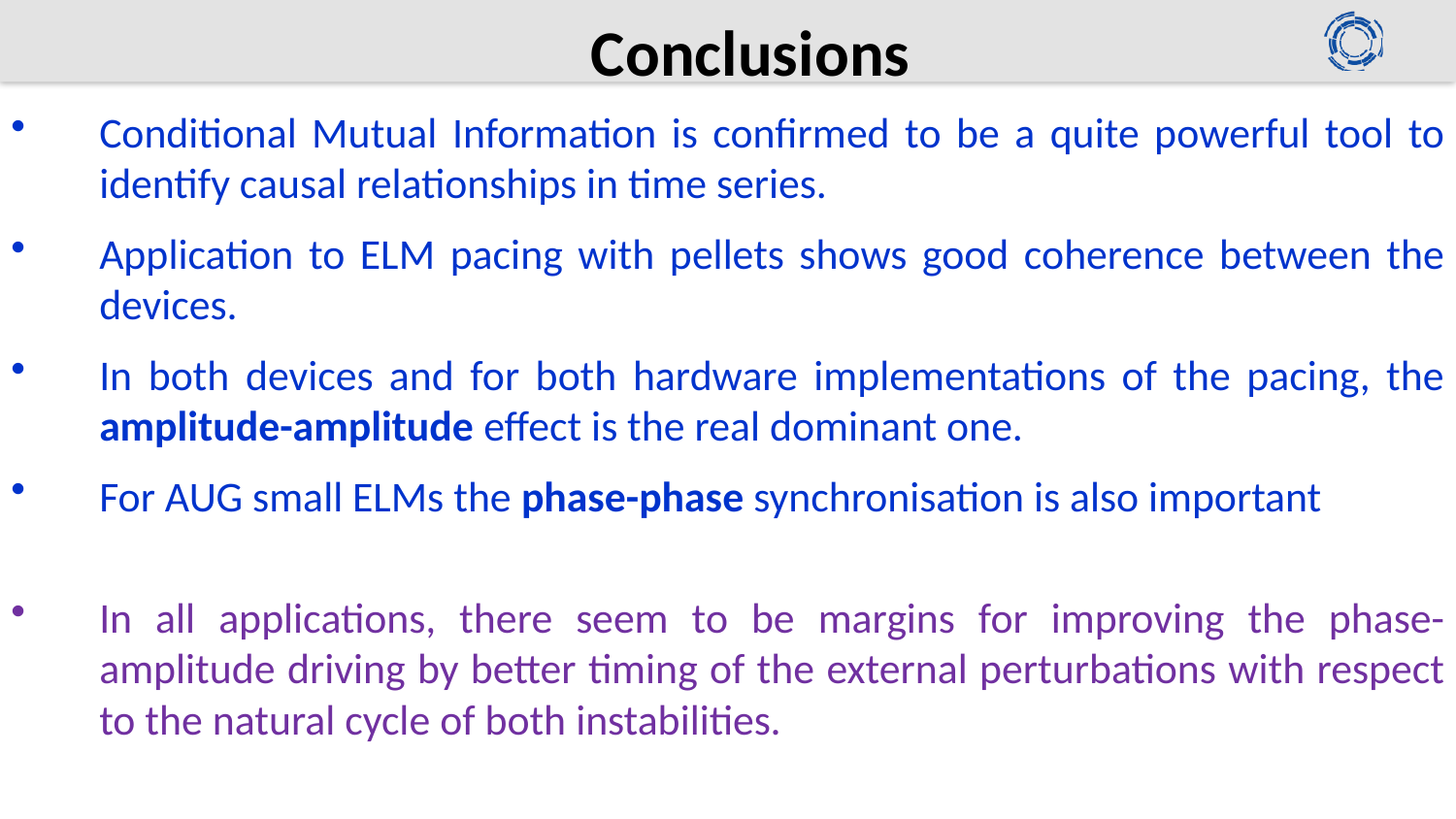

Conclusions
Conditional Mutual Information is confirmed to be a quite powerful tool to identify causal relationships in time series.

Application to ELM pacing with pellets shows good coherence between the devices.

In both devices and for both hardware implementations of the pacing, the amplitude-amplitude effect is the real dominant one.

For AUG small ELMs the phase-phase synchronisation is also important

In all applications, there seem to be margins for improving the phase-amplitude driving by better timing of the external perturbations with respect to the natural cycle of both instabilities.